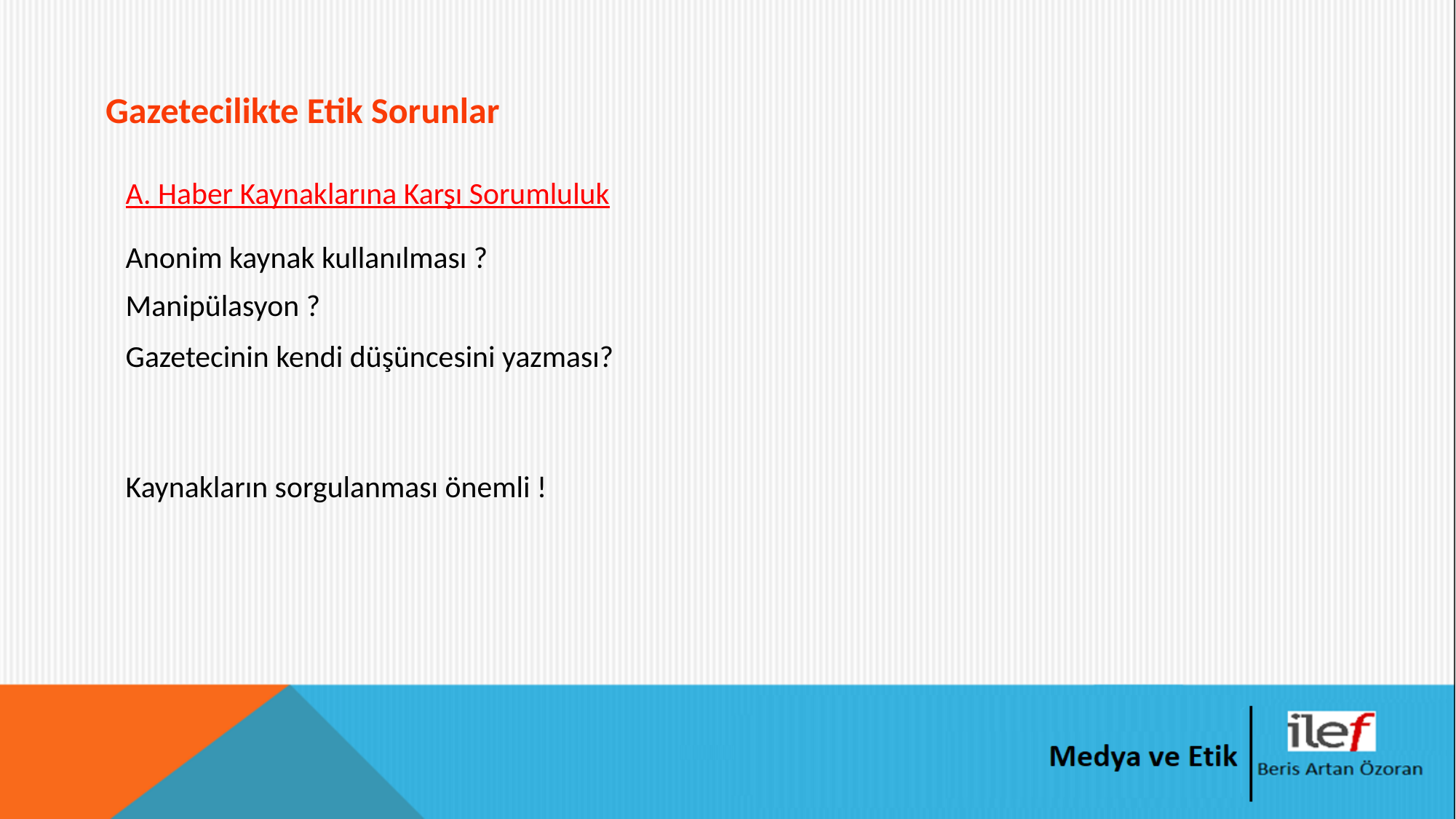

Gazetecilikte Etik Sorunlar
A. Haber Kaynaklarına Karşı Sorumluluk
Anonim kaynak kullanılması ?
Manipülasyon ?
Gazetecinin kendi düşüncesini yazması?
Kaynakların sorgulanması önemli !